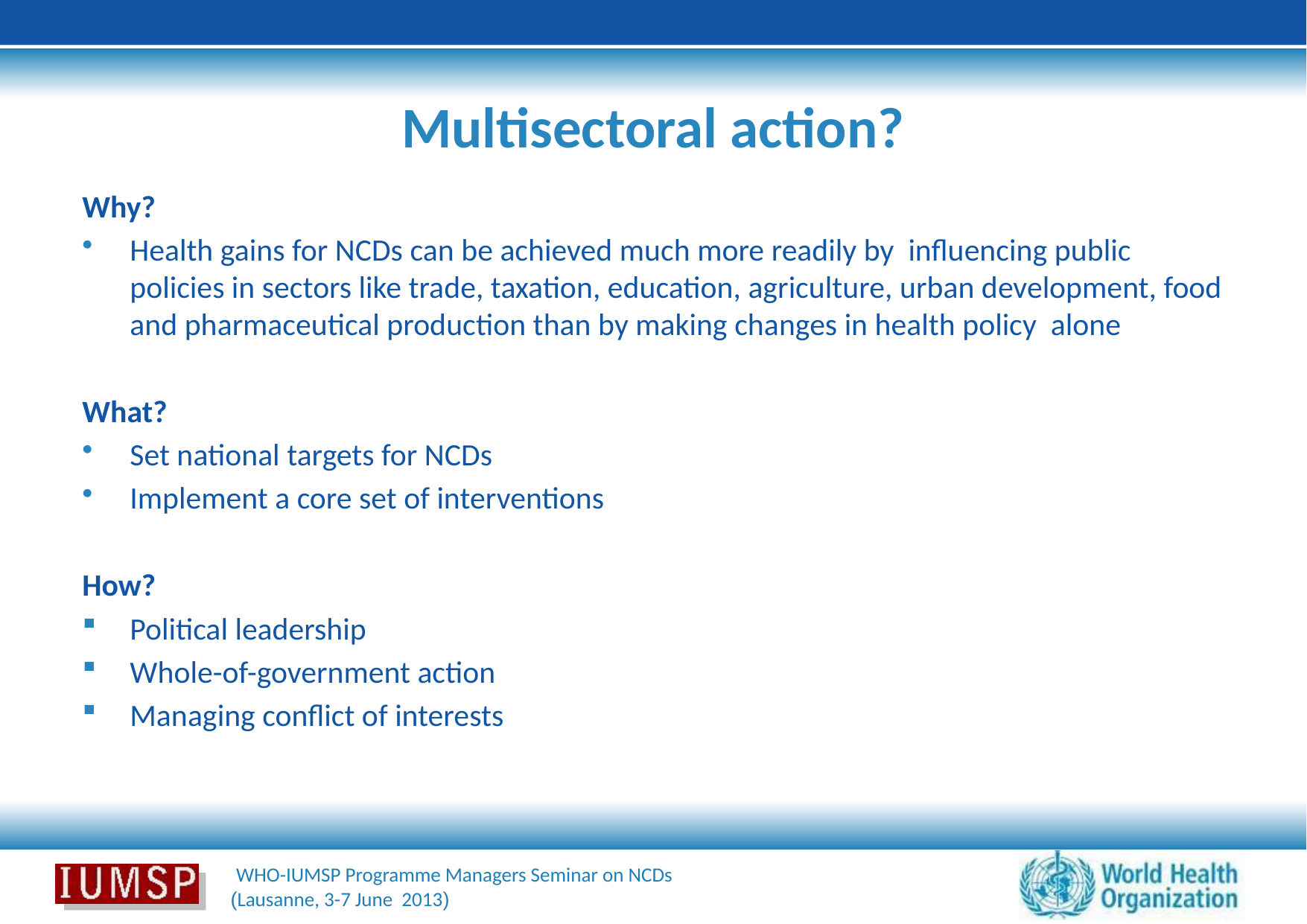

# Multisectoral action?
Why?
Health gains for NCDs can be achieved much more readily by  influencing public policies in sectors like trade, taxation, education, agriculture, urban development, food and pharmaceutical production than by making changes in health policy  alone

What?
Set national targets for NCDs
Implement a core set of interventions

How?
Political leadership
Whole-of-government action
Managing conflict of interests